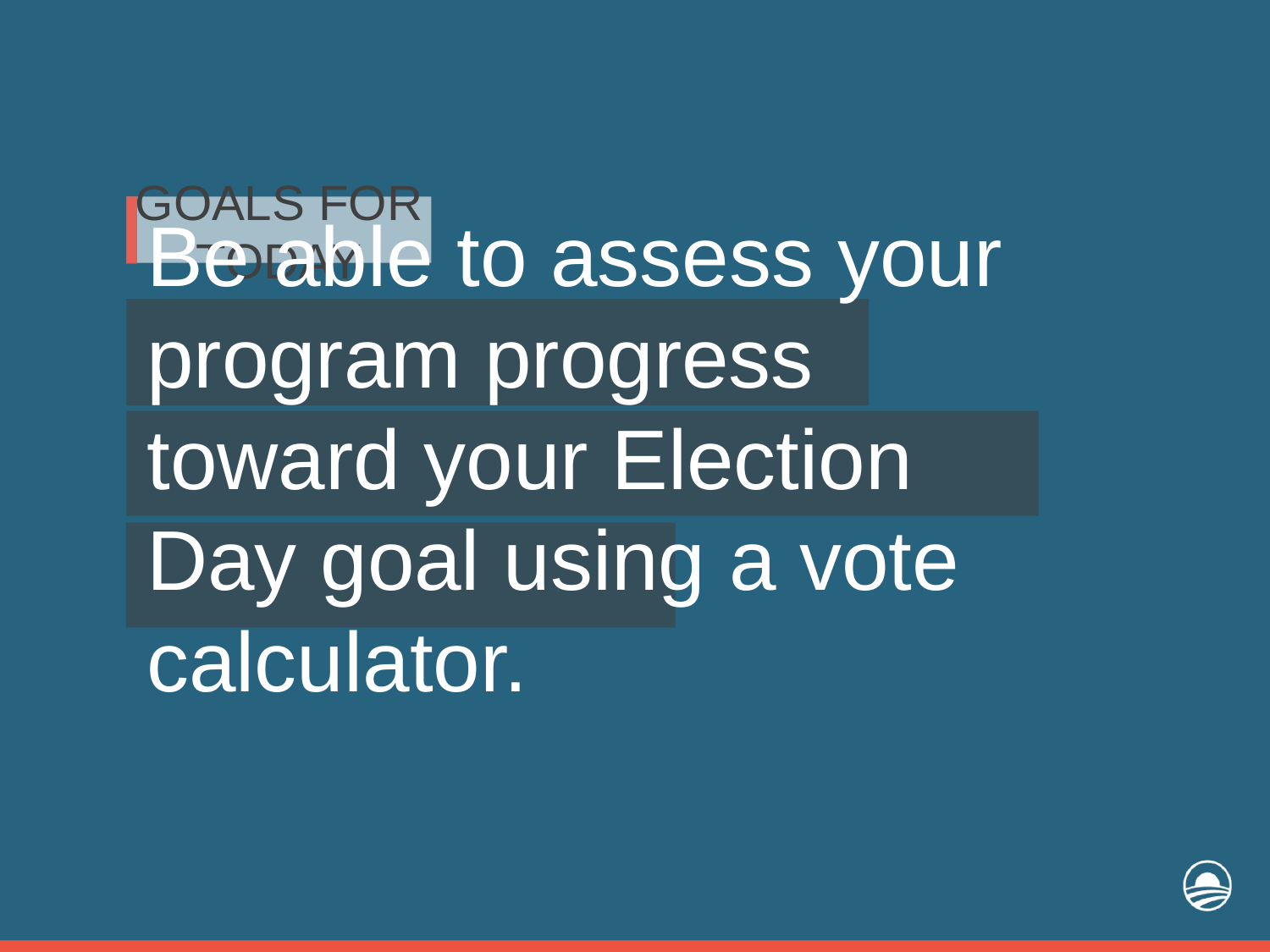

GOALS FOR TODAY

Be able to assess your program progress toward your Election Day goal using a vote calculator.